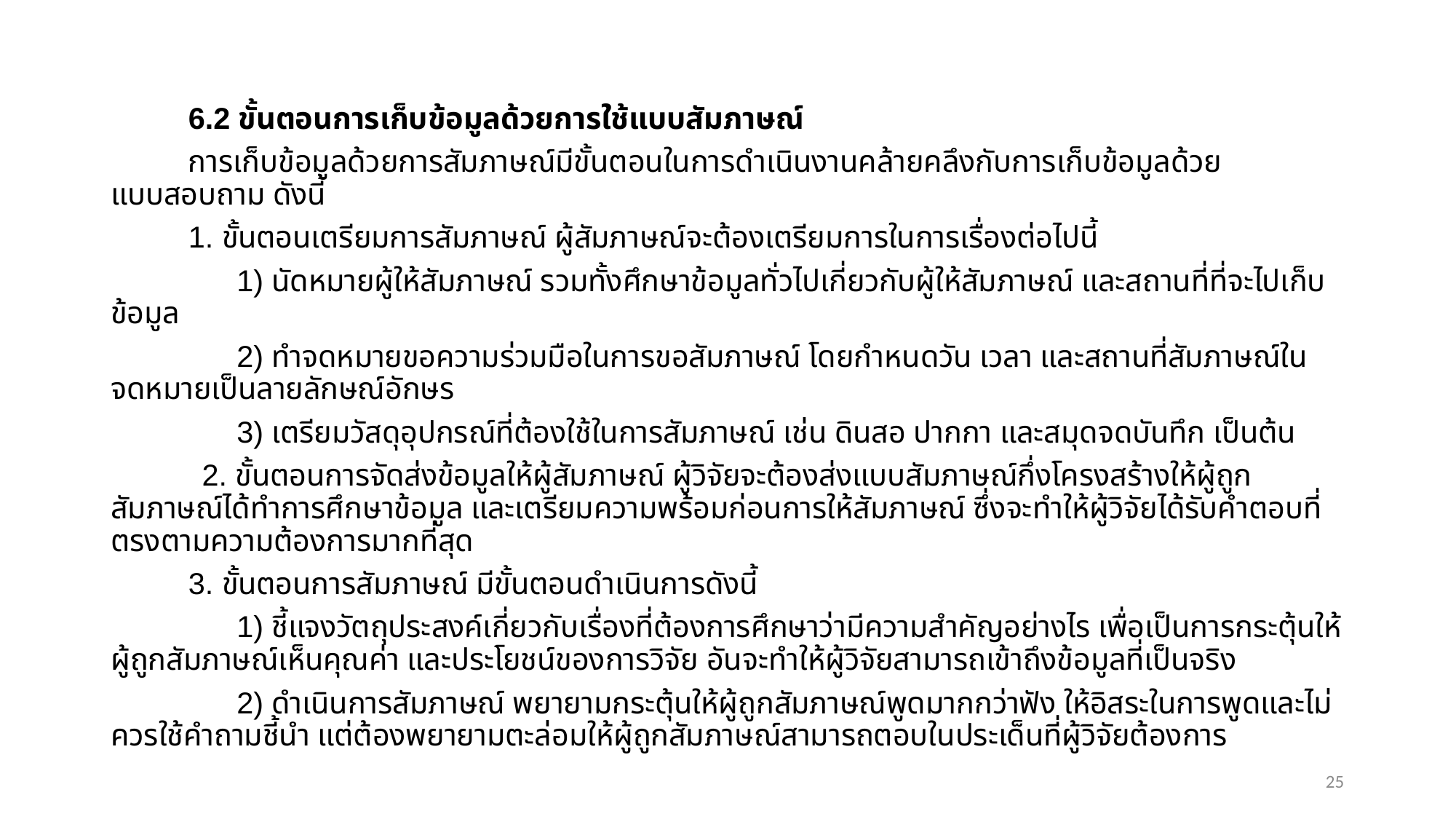

6.2 ขั้นตอนการเก็บข้อมูลด้วยการใช้แบบสัมภาษณ์
	การเก็บข้อมูลด้วยการสัมภาษณ์มีขั้นตอนในการดำเนินงานคล้ายคลึงกับการเก็บข้อมูลด้วยแบบสอบถาม ดังนี้
	1. ขั้นตอนเตรียมการสัมภาษณ์ ผู้สัมภาษณ์จะต้องเตรียมการในการเรื่องต่อไปนี้
1) นัดหมายผู้ให้สัมภาษณ์ รวมทั้งศึกษาข้อมูลทั่วไปเกี่ยวกับผู้ให้สัมภาษณ์ และสถานที่ที่จะไปเก็บข้อมูล
2) ทำจดหมายขอความร่วมมือในการขอสัมภาษณ์ โดยกำหนดวัน เวลา และสถานที่สัมภาษณ์ในจดหมายเป็นลายลักษณ์อักษร
3) เตรียมวัสดุอุปกรณ์ที่ต้องใช้ในการสัมภาษณ์ เช่น ดินสอ ปากกา และสมุดจดบันทึก เป็นต้น
2. ขั้นตอนการจัดส่งข้อมูลให้ผู้สัมภาษณ์ ผู้วิจัยจะต้องส่งแบบสัมภาษณ์กึ่งโครงสร้างให้ผู้ถูกสัมภาษณ์ได้ทำการศึกษาข้อมูล และเตรียมความพร้อมก่อนการให้สัมภาษณ์ ซึ่งจะทำให้ผู้วิจัยได้รับคำตอบที่ตรงตามความต้องการมากที่สุด
	3. ขั้นตอนการสัมภาษณ์ มีขั้นตอนดำเนินการดังนี้
1) ชี้แจงวัตถุประสงค์เกี่ยวกับเรื่องที่ต้องการศึกษาว่ามีความสำคัญอย่างไร เพื่อเป็นการกระตุ้นให้ผู้ถูกสัมภาษณ์เห็นคุณค่า และประโยชน์ของการวิจัย อันจะทำให้ผู้วิจัยสามารถเข้าถึงข้อมูลที่เป็นจริง
2) ดำเนินการสัมภาษณ์ พยายามกระตุ้นให้ผู้ถูกสัมภาษณ์พูดมากกว่าฟัง ให้อิสระในการพูดและไม่ควรใช้คำถามชี้นำ แต่ต้องพยายามตะล่อมให้ผู้ถูกสัมภาษณ์สามารถตอบในประเด็นที่ผู้วิจัยต้องการ

25